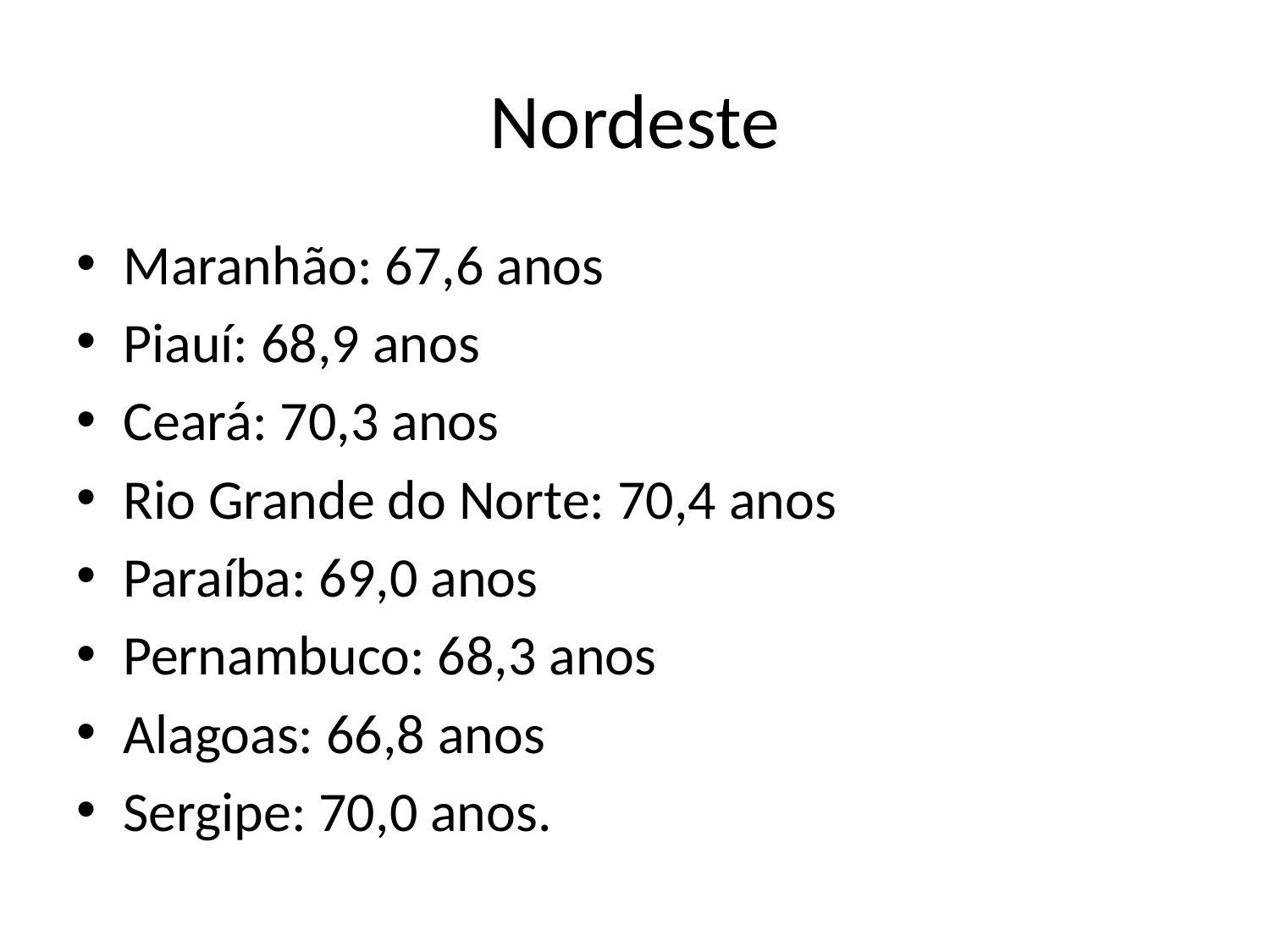

# Nordeste
Maranhão: 67,6 anos
Piauí: 68,9 anos
Ceará: 70,3 anos
Rio Grande do Norte: 70,4 anos
Paraíba: 69,0 anos
Pernambuco: 68,3 anos
Alagoas: 66,8 anos
Sergipe: 70,0 anos.